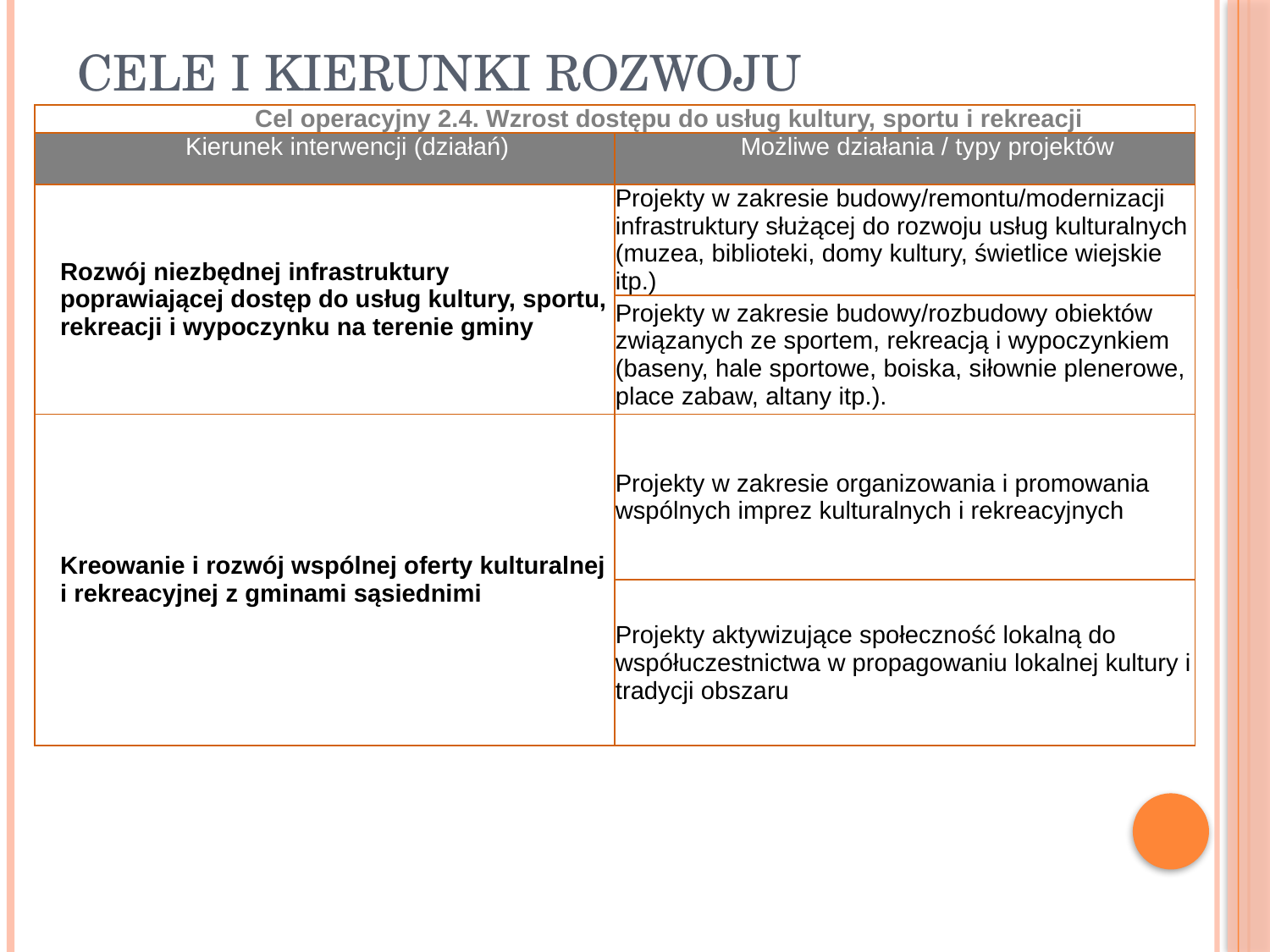

# Cele i kierunki rozwoju
| Cel operacyjny 2.4. Wzrost dostępu do usług kultury, sportu i rekreacji |  |
| --- | --- |
| Kierunek interwencji (działań) | Możliwe działania / typy projektów |
| Rozwój niezbędnej infrastruktury poprawiającej dostęp do usług kultury, sportu, rekreacji i wypoczynku na terenie gminy | Projekty w zakresie budowy/remontu/modernizacji infrastruktury służącej do rozwoju usług kulturalnych (muzea, biblioteki, domy kultury, świetlice wiejskie itp.) |
|  | Projekty w zakresie budowy/rozbudowy obiektów związanych ze sportem, rekreacją i wypoczynkiem (baseny, hale sportowe, boiska, siłownie plenerowe, place zabaw, altany itp.). |
| Kreowanie i rozwój wspólnej oferty kulturalnej i rekreacyjnej z gminami sąsiednimi | Projekty w zakresie organizowania i promowania wspólnych imprez kulturalnych i rekreacyjnych |
|  | Projekty aktywizujące społeczność lokalną do współuczestnictwa w propagowaniu lokalnej kultury i tradycji obszaru |